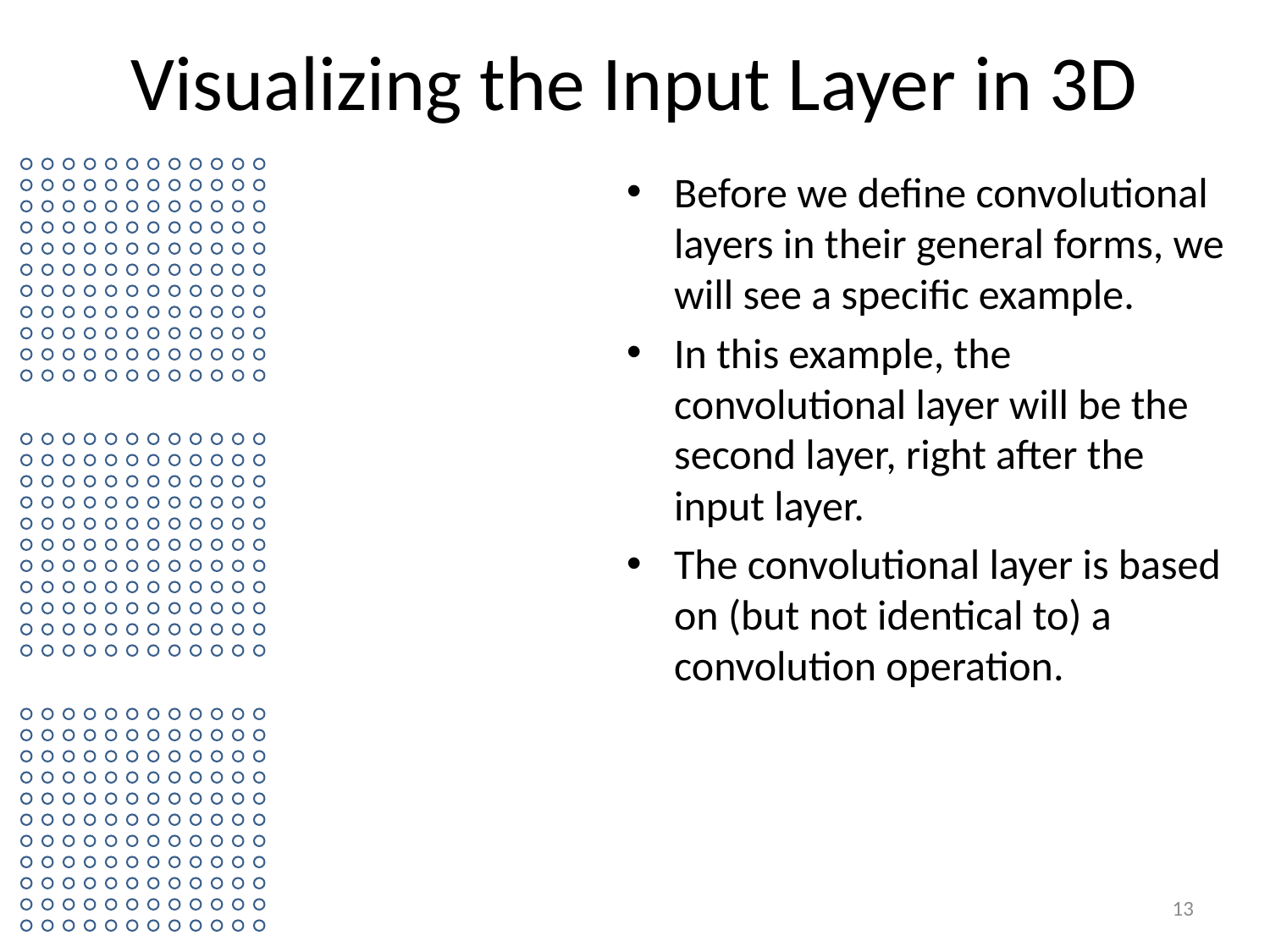

# Visualizing the Input Layer in 3D

Before we define convolutional layers in their general forms, we will see a specific example.
In this example, the convolutional layer will be the second layer, right after the input layer.
The convolutional layer is based on (but not identical to) a convolution operation.

13